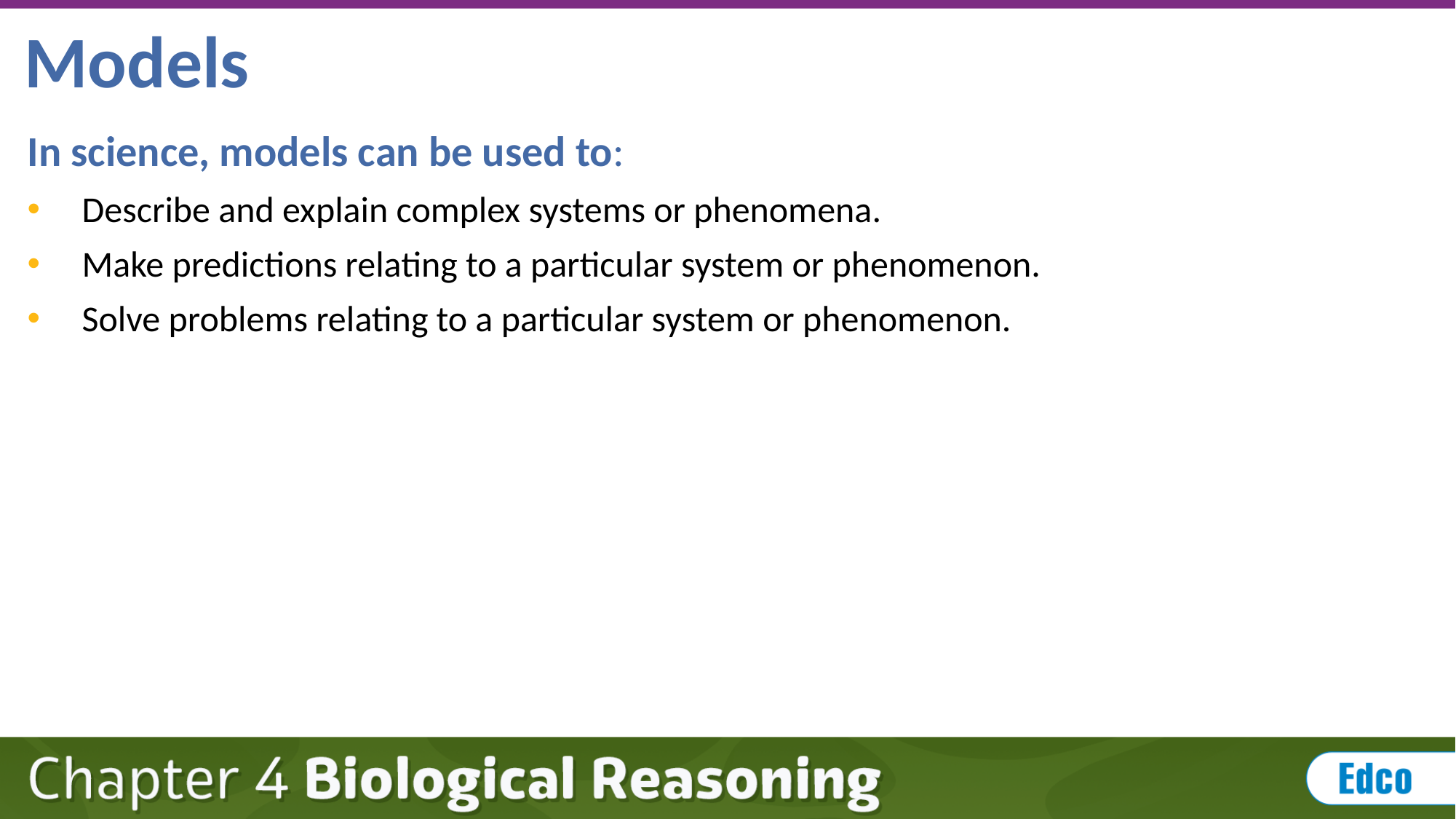

# Models
In science, models can be used to:
Describe and explain complex systems or phenomena.
Make predictions relating to a particular system or phenomenon.
Solve problems relating to a particular system or phenomenon.